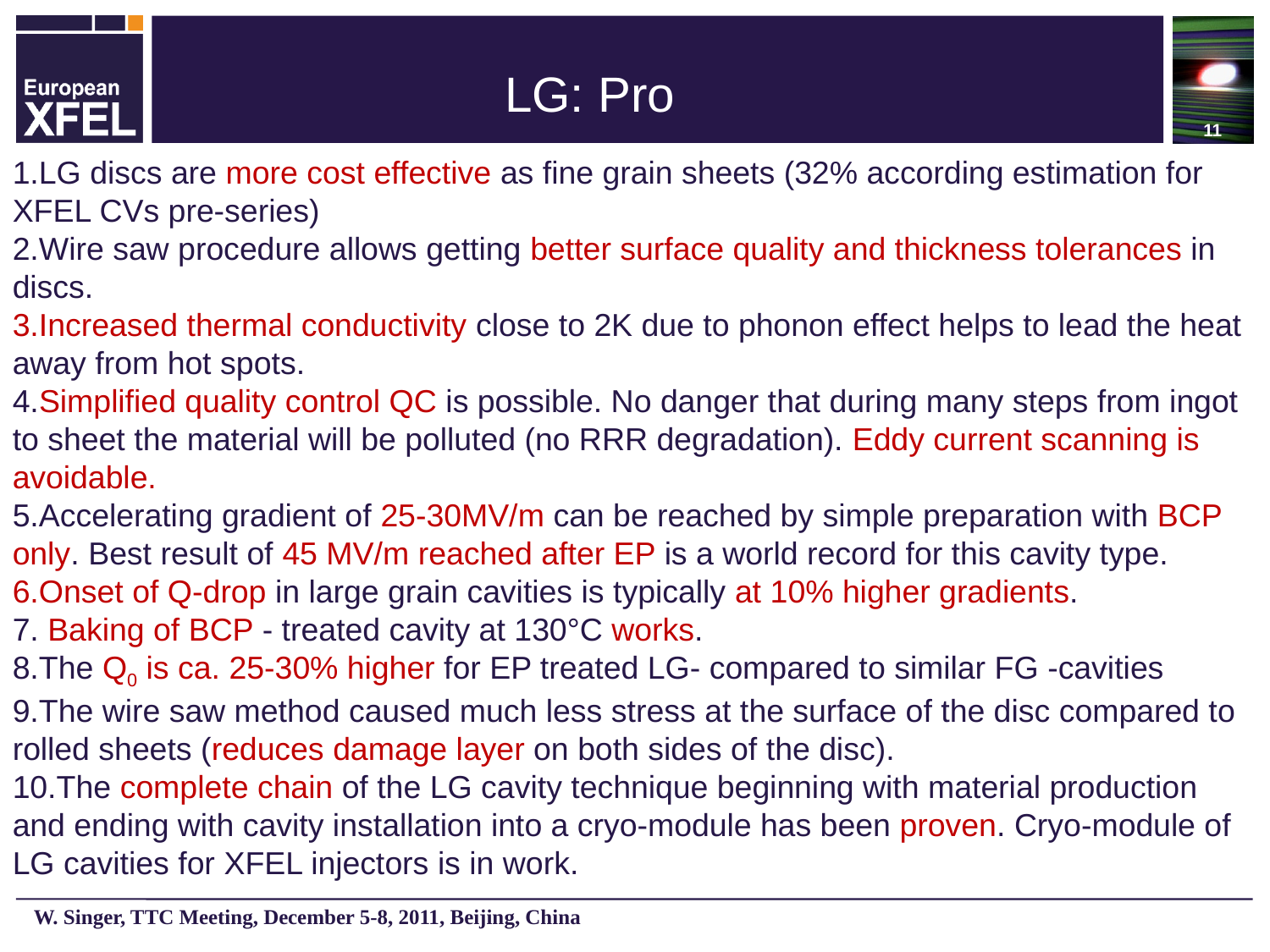

11
LG: Pro
1.LG discs are more cost effective as fine grain sheets (32% according estimation for XFEL CVs pre-series)
2.Wire saw procedure allows getting better surface quality and thickness tolerances in discs.
3.Increased thermal conductivity close to 2K due to phonon effect helps to lead the heat away from hot spots.
4.Simplified quality control QC is possible. No danger that during many steps from ingot to sheet the material will be polluted (no RRR degradation). Eddy current scanning is avoidable.
5.Accelerating gradient of 25-30MV/m can be reached by simple preparation with BCP only. Best result of 45 MV/m reached after EP is a world record for this cavity type.
6.Onset of Q-drop in large grain cavities is typically at 10% higher gradients.
7. Baking of BCP - treated cavity at 130°C works.
8.The Q0 is ca. 25-30% higher for EP treated LG- compared to similar FG -cavities
9.The wire saw method caused much less stress at the surface of the disc compared to rolled sheets (reduces damage layer on both sides of the disc).
10.The complete chain of the LG cavity technique beginning with material production and ending with cavity installation into a cryo-module has been proven. Cryo-module of LG cavities for XFEL injectors is in work.